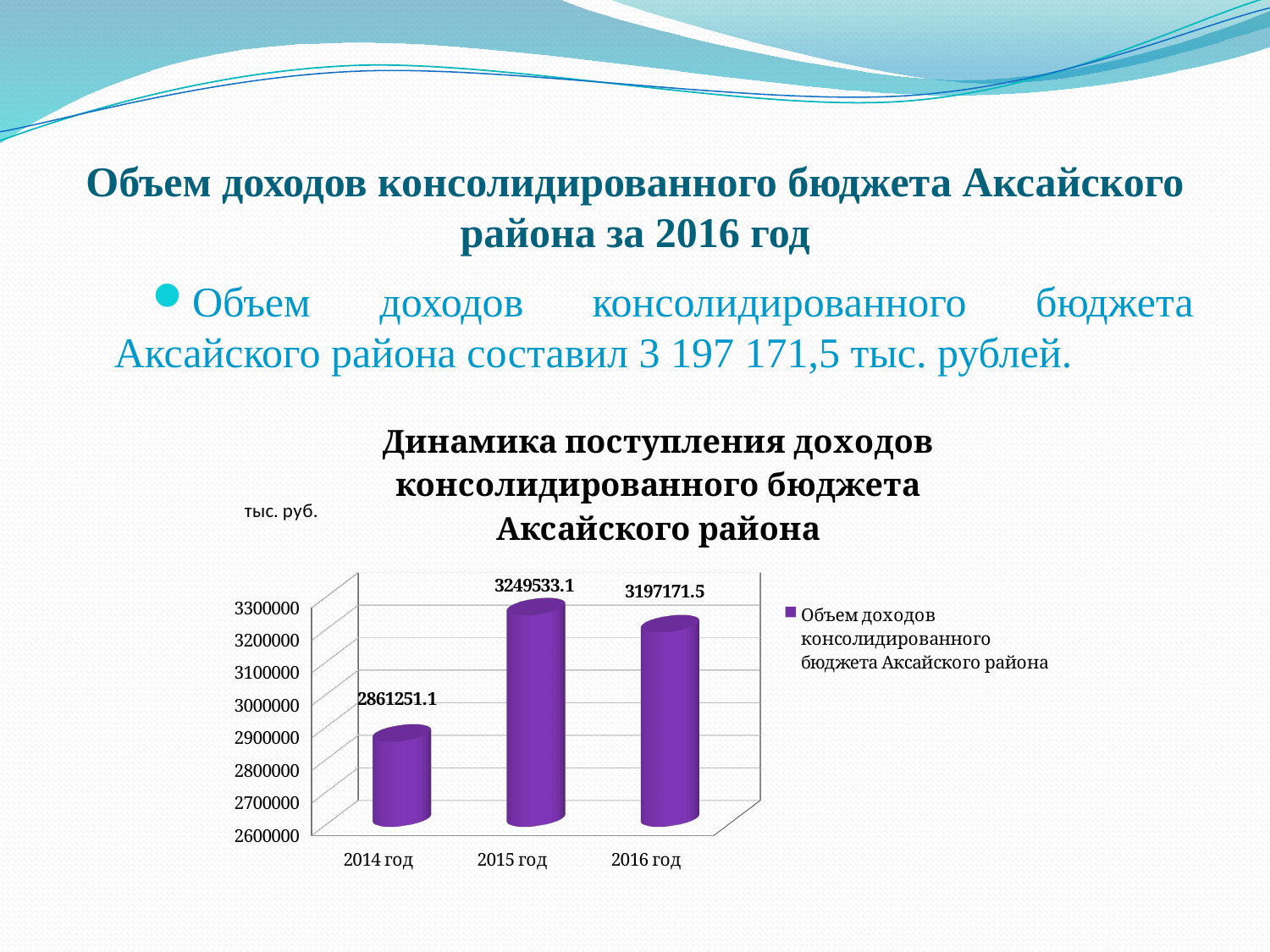

# Объем доходов консо­лидированного бюджета Аксайского района за 2016 год
Объем доходов консолидированного бюджета Аксайского района составил 3 197 171,5 тыс. рублей.

[unsupported chart]